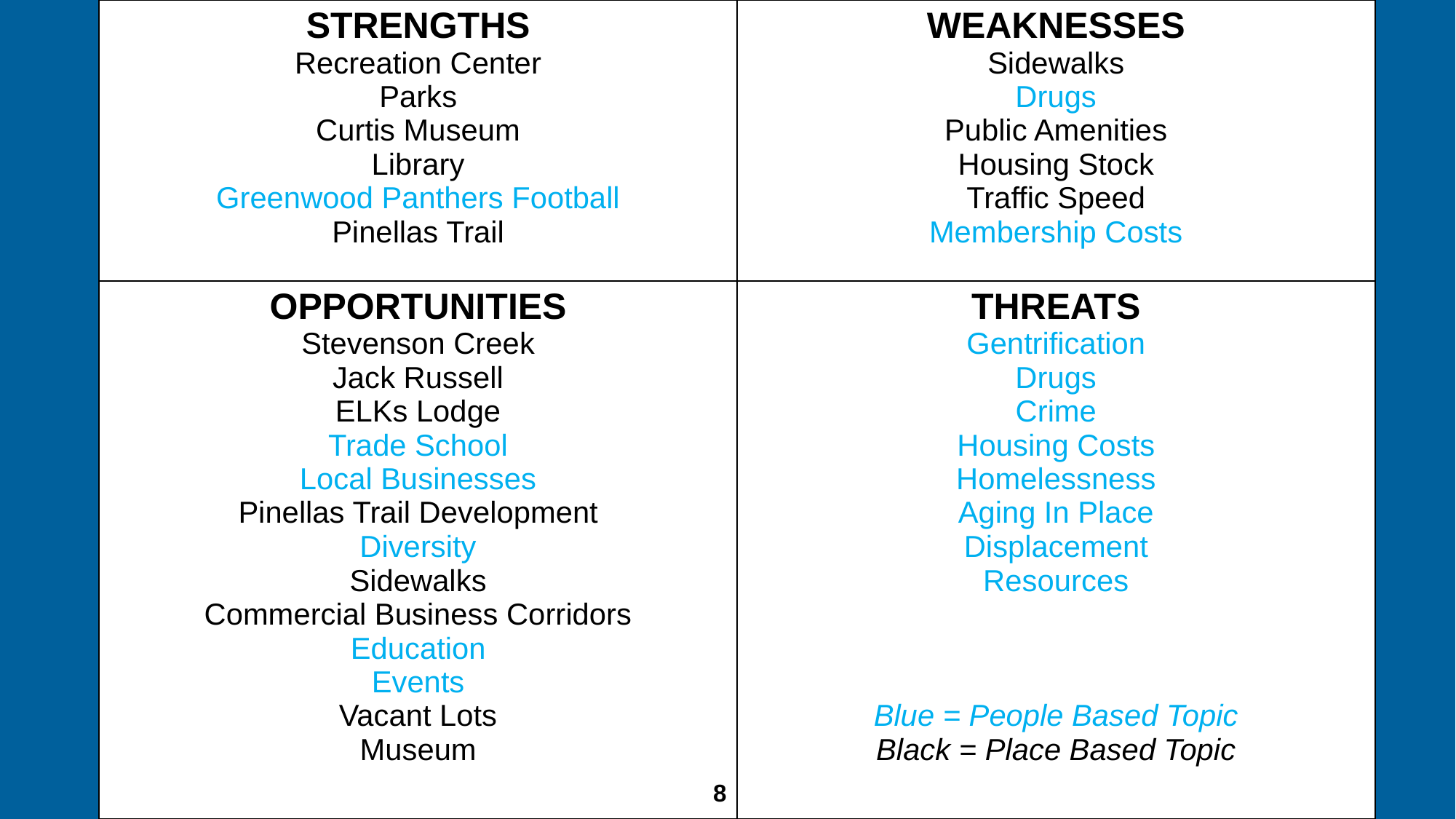

| STRENGTHS Recreation Center Parks Curtis Museum Library Greenwood Panthers Football Pinellas Trail | WEAKNESSES Sidewalks Drugs Public Amenities Housing Stock Traffic Speed Membership Costs |
| --- | --- |
| OPPORTUNITIES Stevenson Creek Jack Russell ELKs Lodge Trade School Local Businesses Pinellas Trail Development Diversity Sidewalks Commercial Business Corridors Education Events Vacant Lots Museum | THREATS Gentrification Drugs Crime Housing Costs Homelessness Aging In Place Displacement Resources Blue = People Based Topic Black = Place Based Topic |

8